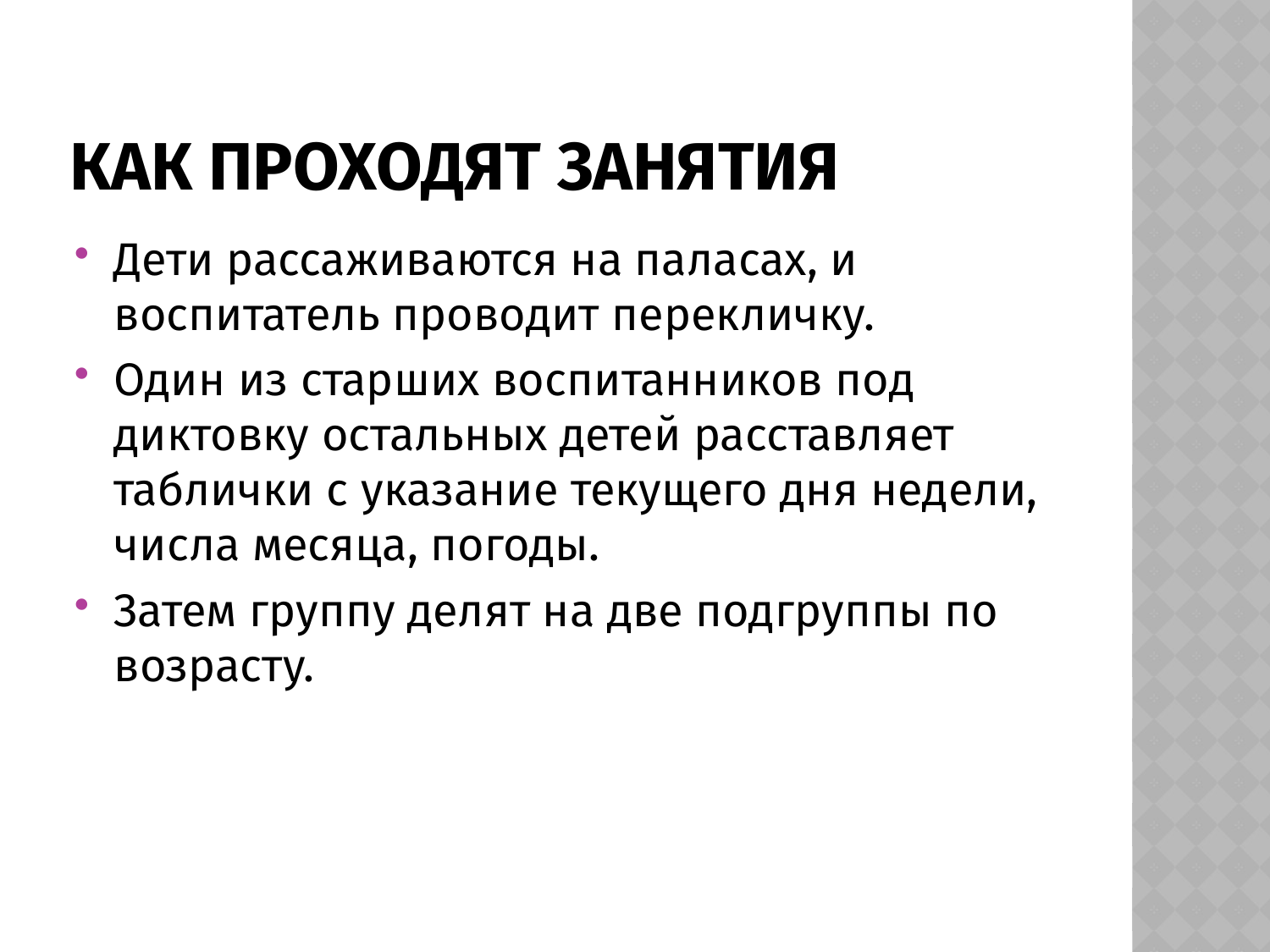

# Как проходят занятия
Дети рассаживаются на паласах, и воспитатель проводит перекличку.
Один из старших воспитанников под диктовку остальных детей расставляет таблички с указание текущего дня недели, числа месяца, погоды.
Затем группу делят на две подгруппы по возрасту.